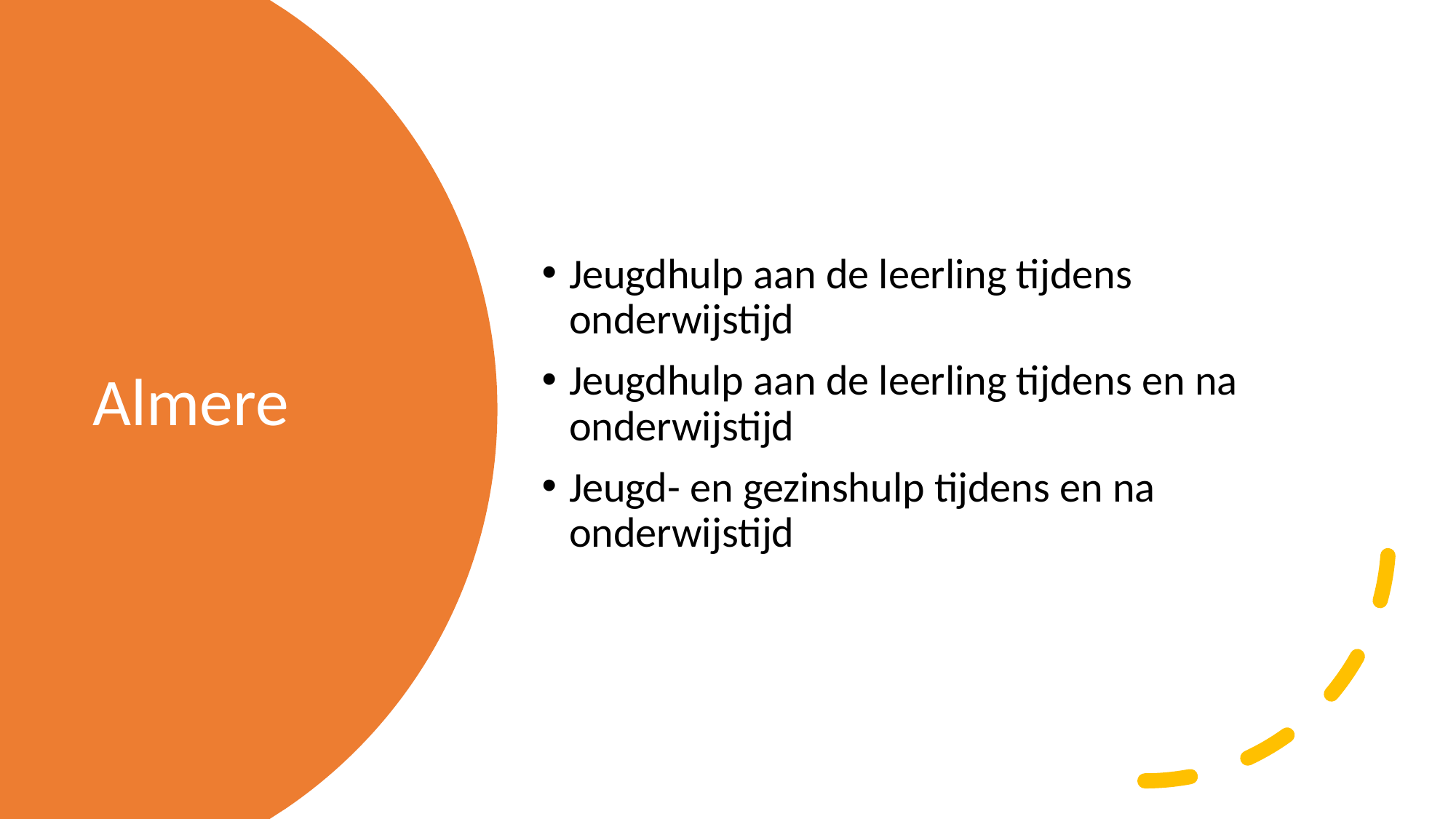

Jeugdhulp aan de leerling tijdens onderwijstijd
Jeugdhulp aan de leerling tijdens en na onderwijstijd
Jeugd- en gezinshulp tijdens en na onderwijstijd
# Almere